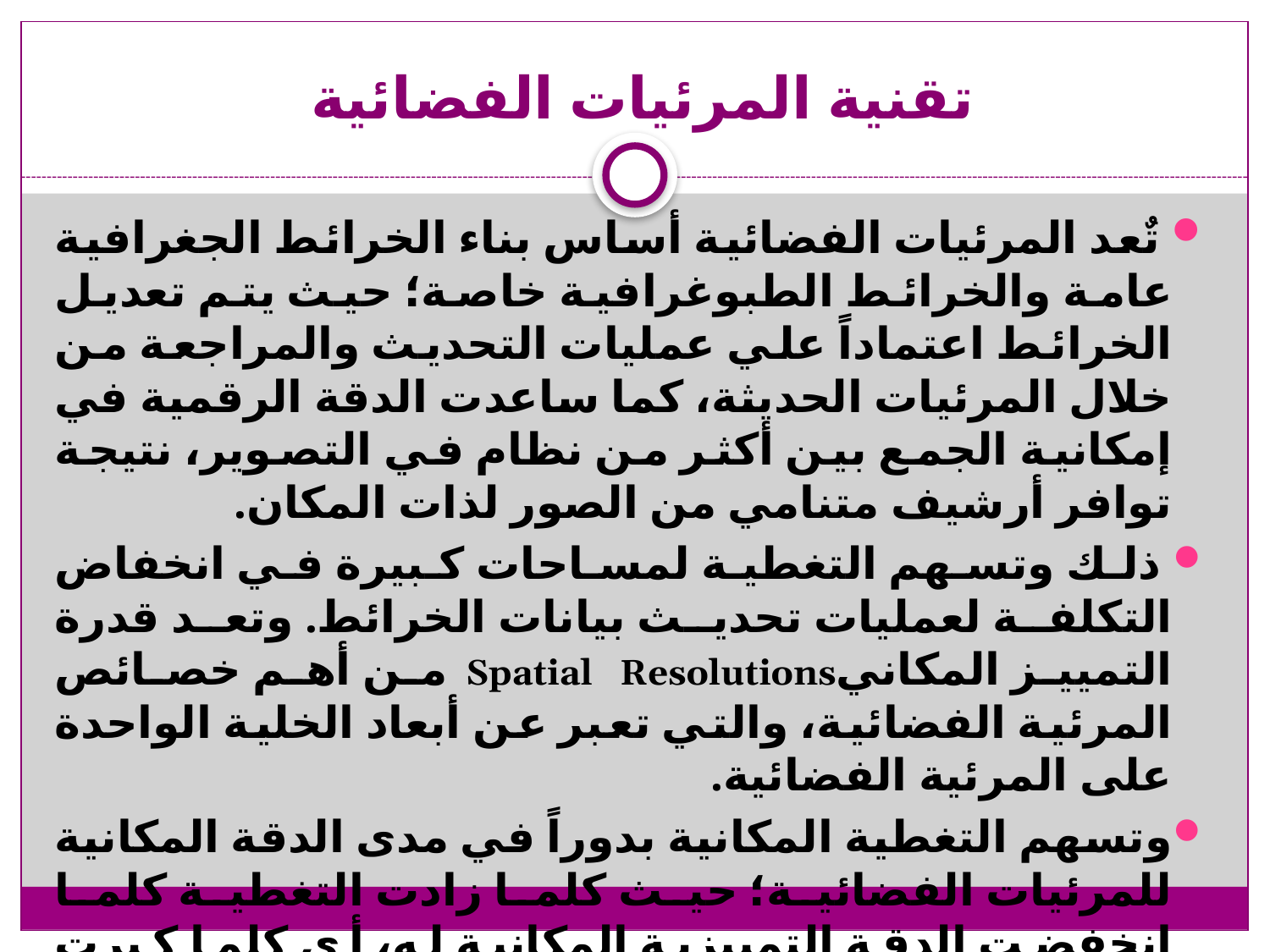

# تقنية المرئيات الفضائية
 تٌعد المرئيات الفضائية أساس بناء الخرائط الجغرافية عامة والخرائط الطبوغرافية خاصة؛ حيث يتم تعديل الخرائط اعتماداً علي عمليات التحديث والمراجعة من خلال المرئيات الحديثة، كما ساعدت الدقة الرقمية في إمكانية الجمع بين أكثر من نظام في التصوير، نتيجة توافر أرشيف متنامي من الصور لذات المكان.
 ذلك وتسهم التغطية لمساحات كبيرة في انخفاض التكلفة لعمليات تحديث بيانات الخرائط. وتعد قدرة التمييز المكانيSpatial Resolutions  من أهم خصائص المرئية الفضائية، والتي تعبر عن أبعاد الخلية الواحدة على المرئية الفضائية.
وتسهم التغطية المكانية بدوراً في مدى الدقة المكانية للمرئيات الفضائية؛ حيث كلما زادت التغطية كلما انخفضت الدقة التمييزية المكانية له، أي كلما كبرت مساحة الأرض التي تغطيها المرئية كلما انخفض كم التفاصيل الموجودة بهذه المرئية والعكس صحيح.